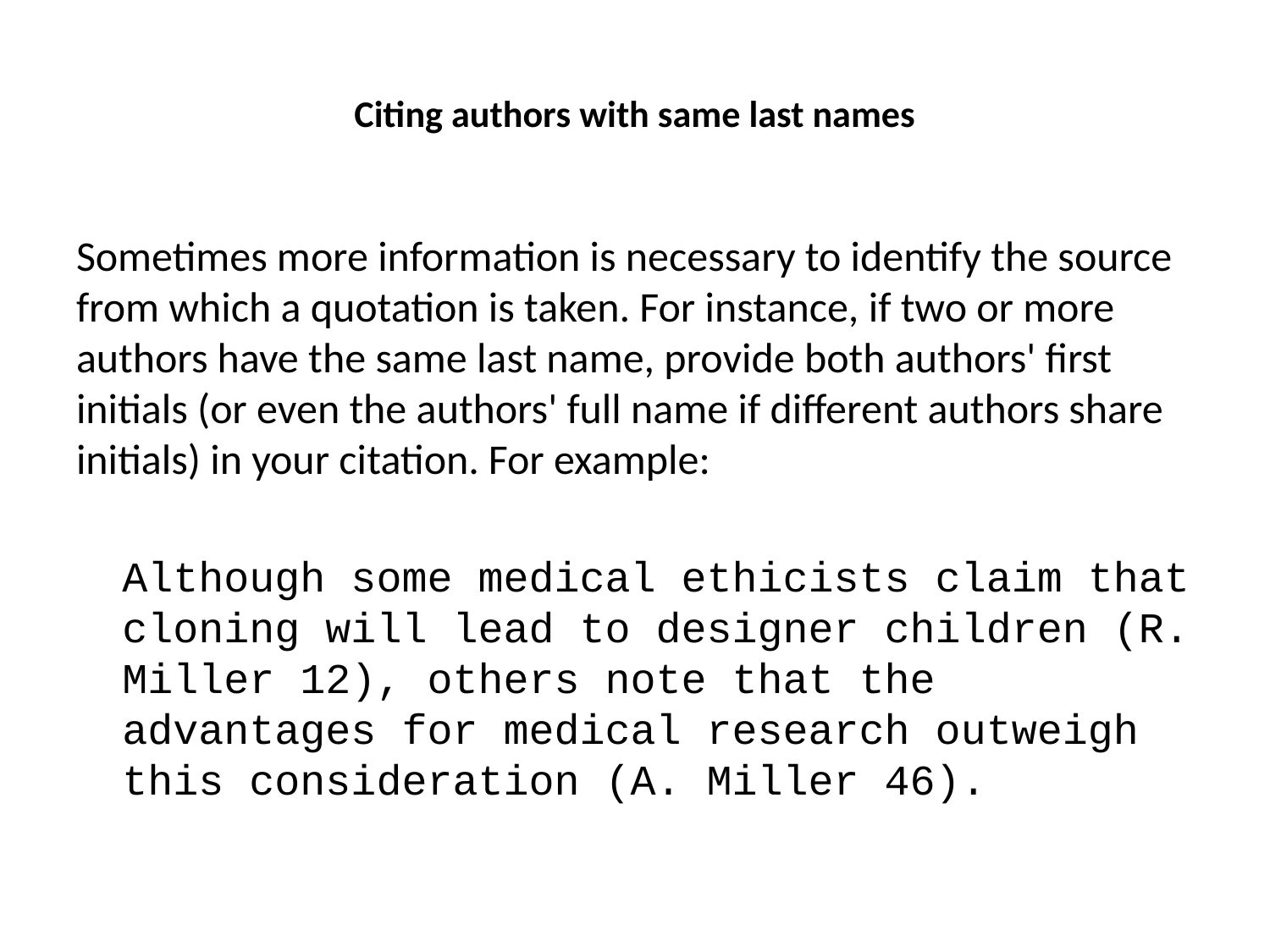

# Citing authors with same last names
Sometimes more information is necessary to identify the source from which a quotation is taken. For instance, if two or more authors have the same last name, provide both authors' first initials (or even the authors' full name if different authors share initials) in your citation. For example:

	Although some medical ethicists claim that cloning will lead to designer children (R. Miller 12), others note that the advantages for medical research outweigh this consideration (A. Miller 46).